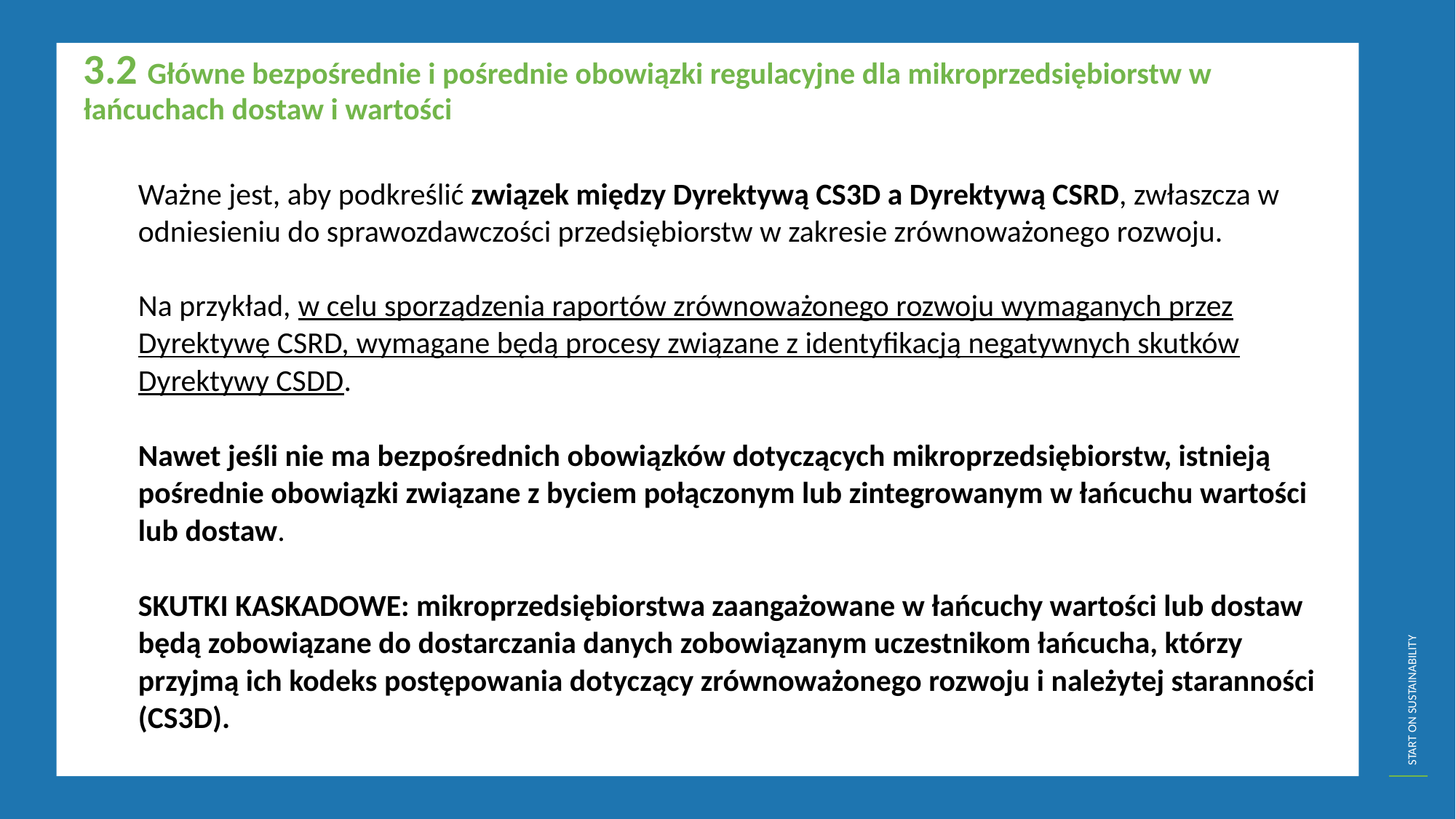

3.2 Główne bezpośrednie i pośrednie obowiązki regulacyjne dla mikroprzedsiębiorstw w łańcuchach dostaw i wartości

	Ważne jest, aby podkreślić związek między Dyrektywą CS3D a Dyrektywą CSRD, zwłaszcza w odniesieniu do sprawozdawczości przedsiębiorstw w zakresie zrównoważonego rozwoju.
	Na przykład, w celu sporządzenia raportów zrównoważonego rozwoju wymaganych przez Dyrektywę CSRD, wymagane będą procesy związane z identyfikacją negatywnych skutków Dyrektywy CSDD.
	Nawet jeśli nie ma bezpośrednich obowiązków dotyczących mikroprzedsiębiorstw, istnieją pośrednie obowiązki związane z byciem połączonym lub zintegrowanym w łańcuchu wartości lub dostaw.
	SKUTKI KASKADOWE: mikroprzedsiębiorstwa zaangażowane w łańcuchy wartości lub dostaw będą zobowiązane do dostarczania danych zobowiązanym uczestnikom łańcucha, którzy przyjmą ich kodeks postępowania dotyczący zrównoważonego rozwoju i należytej staranności (CS3D).